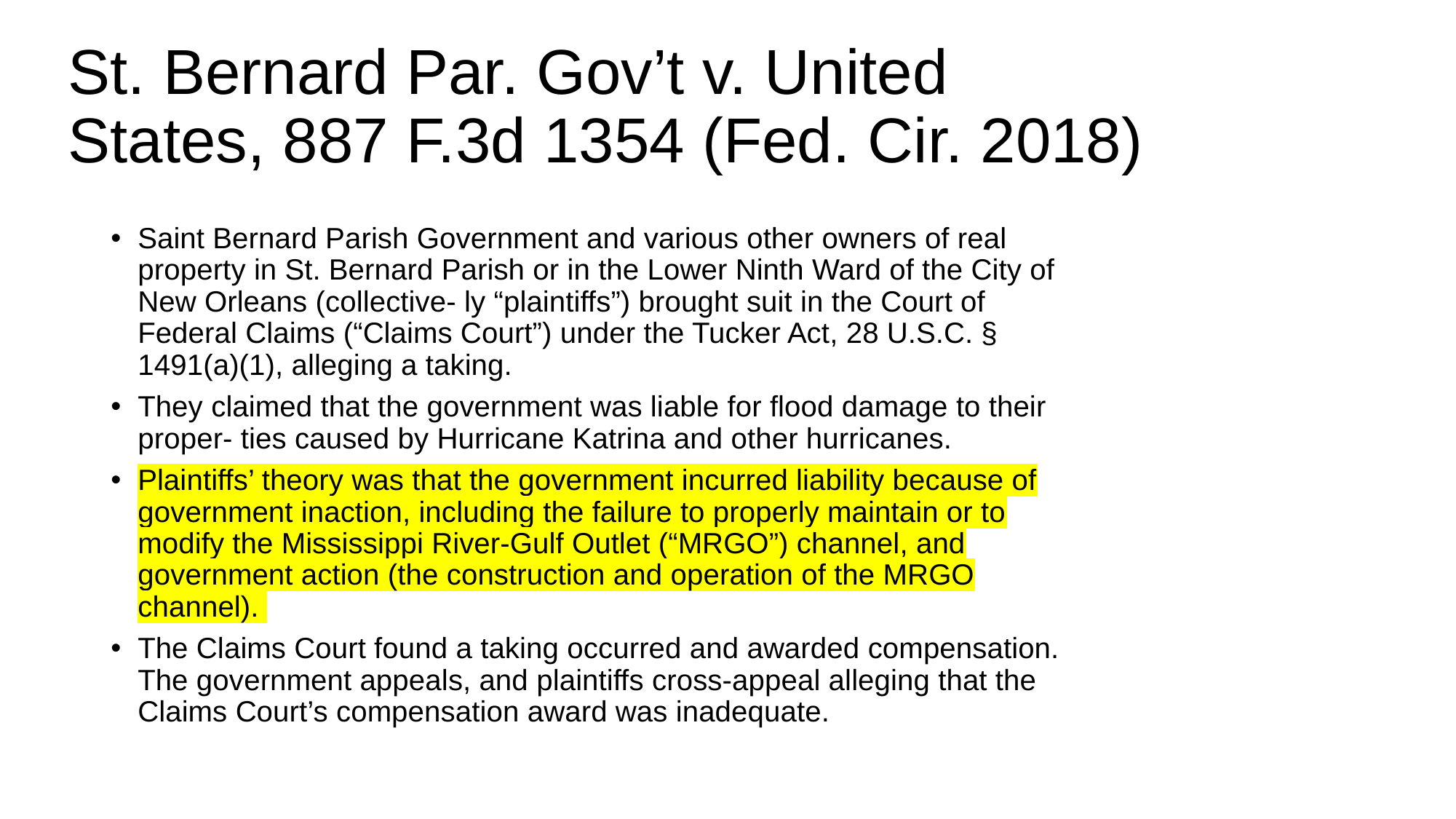

# St. Bernard Par. Gov’t v. United States, 887 F.3d 1354 (Fed. Cir. 2018)
Saint Bernard Parish Government and various other owners of real property in St. Bernard Parish or in the Lower Ninth Ward of the City of New Orleans (collective- ly “plaintiffs”) brought suit in the Court of Federal Claims (“Claims Court”) under the Tucker Act, 28 U.S.C. § 1491(a)(1), alleging a taking.
They claimed that the government was liable for flood damage to their proper- ties caused by Hurricane Katrina and other hurricanes.
Plaintiffs’ theory was that the government incurred liability because of government inaction, including the failure to properly maintain or to modify the Mississippi River-Gulf Outlet (“MRGO”) channel, and government action (the construction and operation of the MRGO channel).
The Claims Court found a taking occurred and awarded compensation. The government appeals, and plaintiffs cross-appeal alleging that the Claims Court’s compensation award was inadequate.